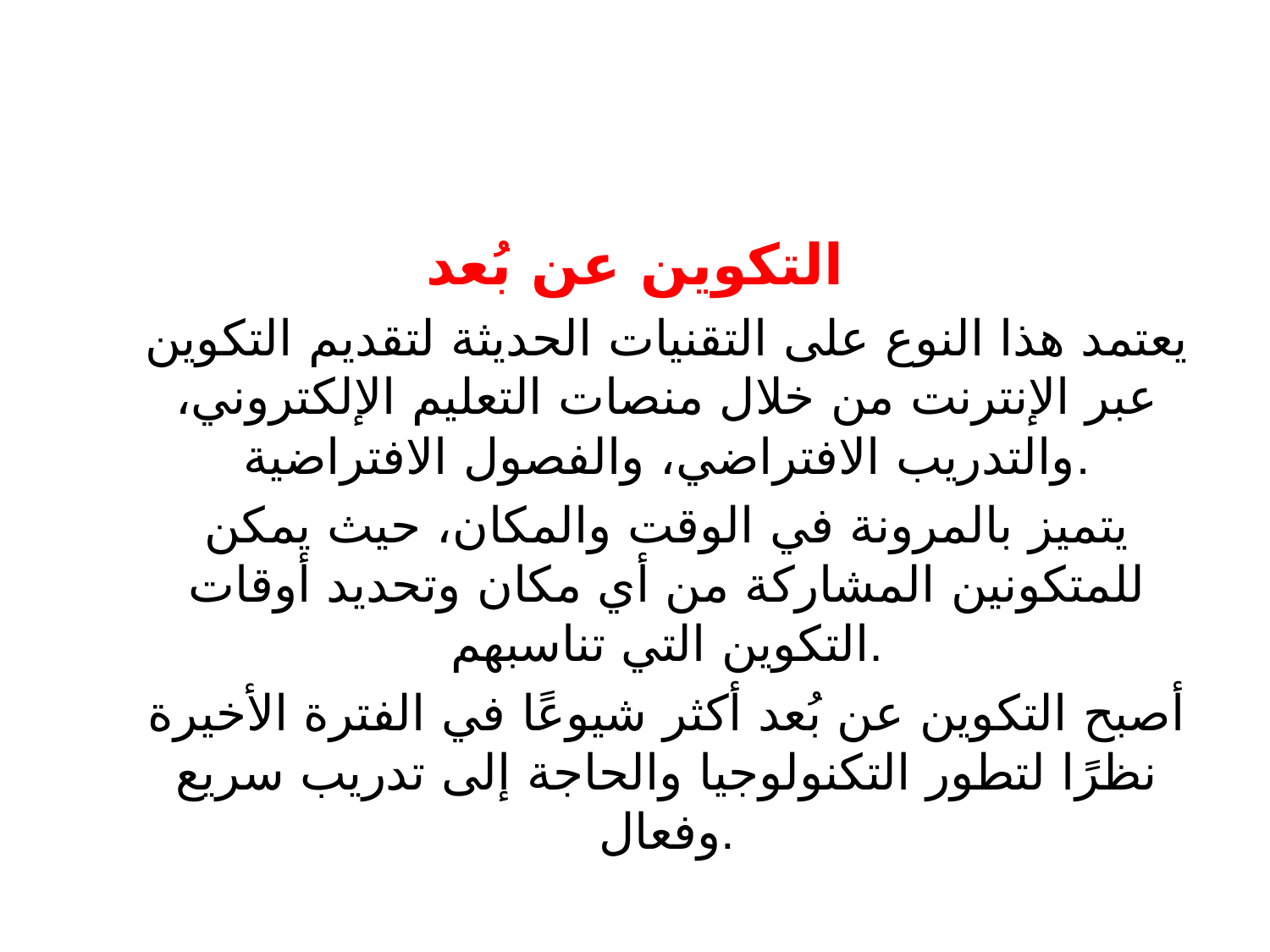

التكوين عن بُعد
يعتمد هذا النوع على التقنيات الحديثة لتقديم التكوين عبر الإنترنت من خلال منصات التعليم الإلكتروني، والتدريب الافتراضي، والفصول الافتراضية.
يتميز بالمرونة في الوقت والمكان، حيث يمكن للمتكونين المشاركة من أي مكان وتحديد أوقات التكوين التي تناسبهم.
أصبح التكوين عن بُعد أكثر شيوعًا في الفترة الأخيرة نظرًا لتطور التكنولوجيا والحاجة إلى تدريب سريع وفعال.